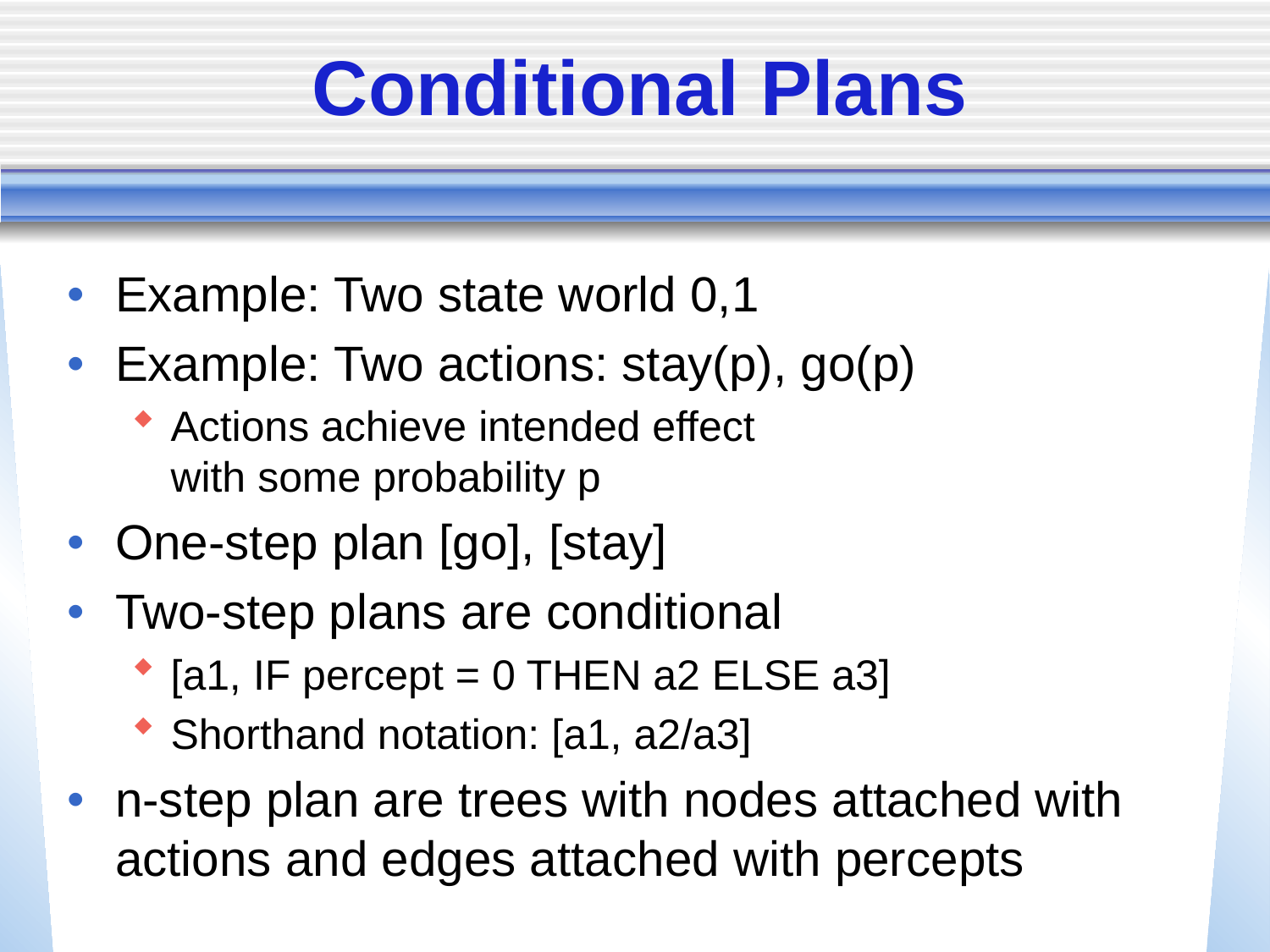

# Conditional Plans
Example: Two state world 0,1
Example: Two actions: stay(p), go(p)
Actions achieve intended effect
with some probability p
One-step plan [go], [stay]
Two-step plans are conditional
[a1, IF percept = 0 THEN a2 ELSE a3]
Shorthand notation: [a1, a2/a3]
n-step plan are trees with nodes attached with actions and edges attached with percepts